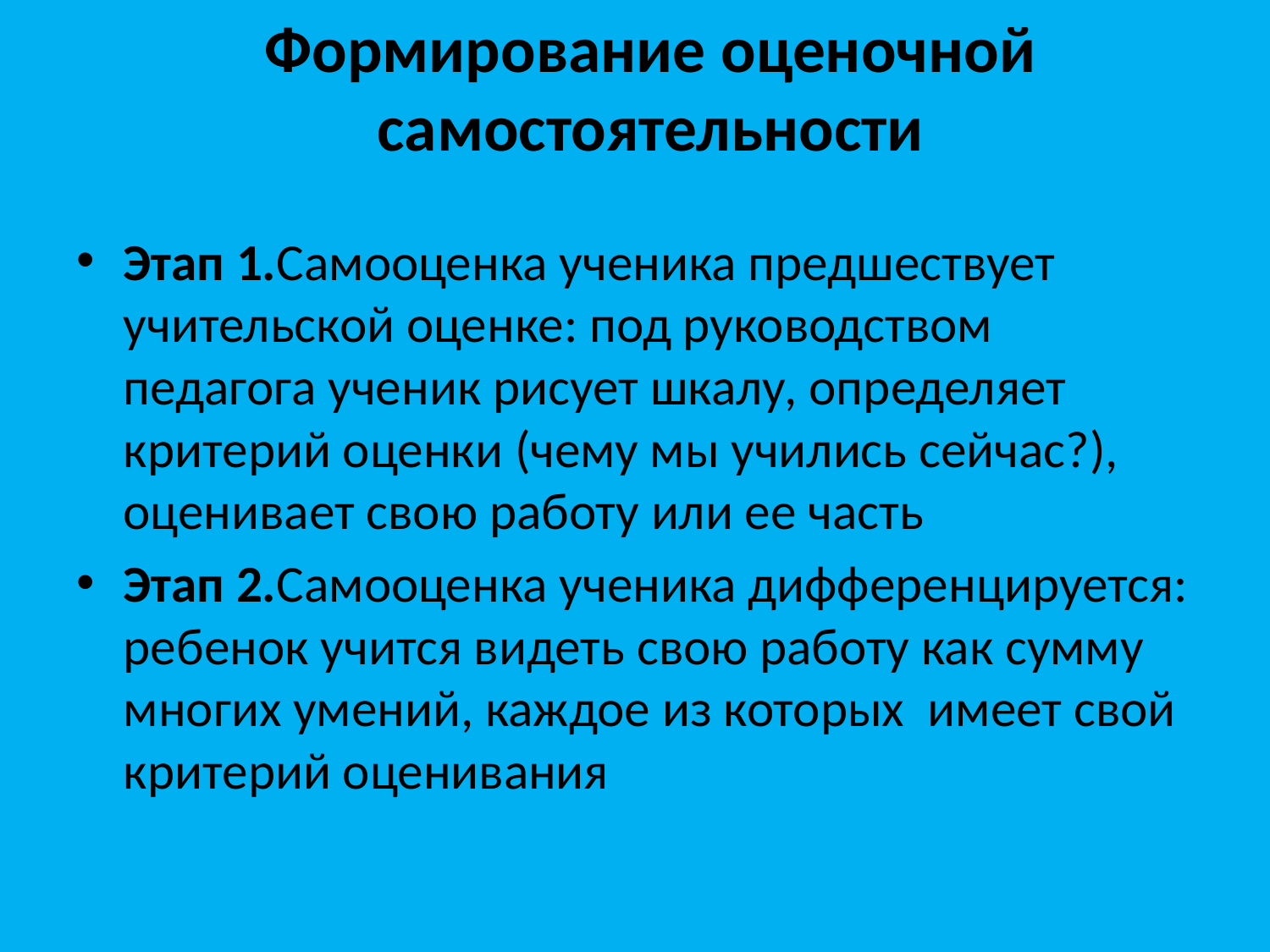

# Формирование оценочной самостоятельности
Этап 1.Самооценка ученика предшествует учительской оценке: под руководством педагога ученик рисует шкалу, определяет критерий оценки (чему мы учились сейчас?), оценивает свою работу или ее часть
Этап 2.Самооценка ученика дифференцируется: ребенок учится видеть свою работу как сумму многих умений, каждое из которых  имеет свой критерий оценивания